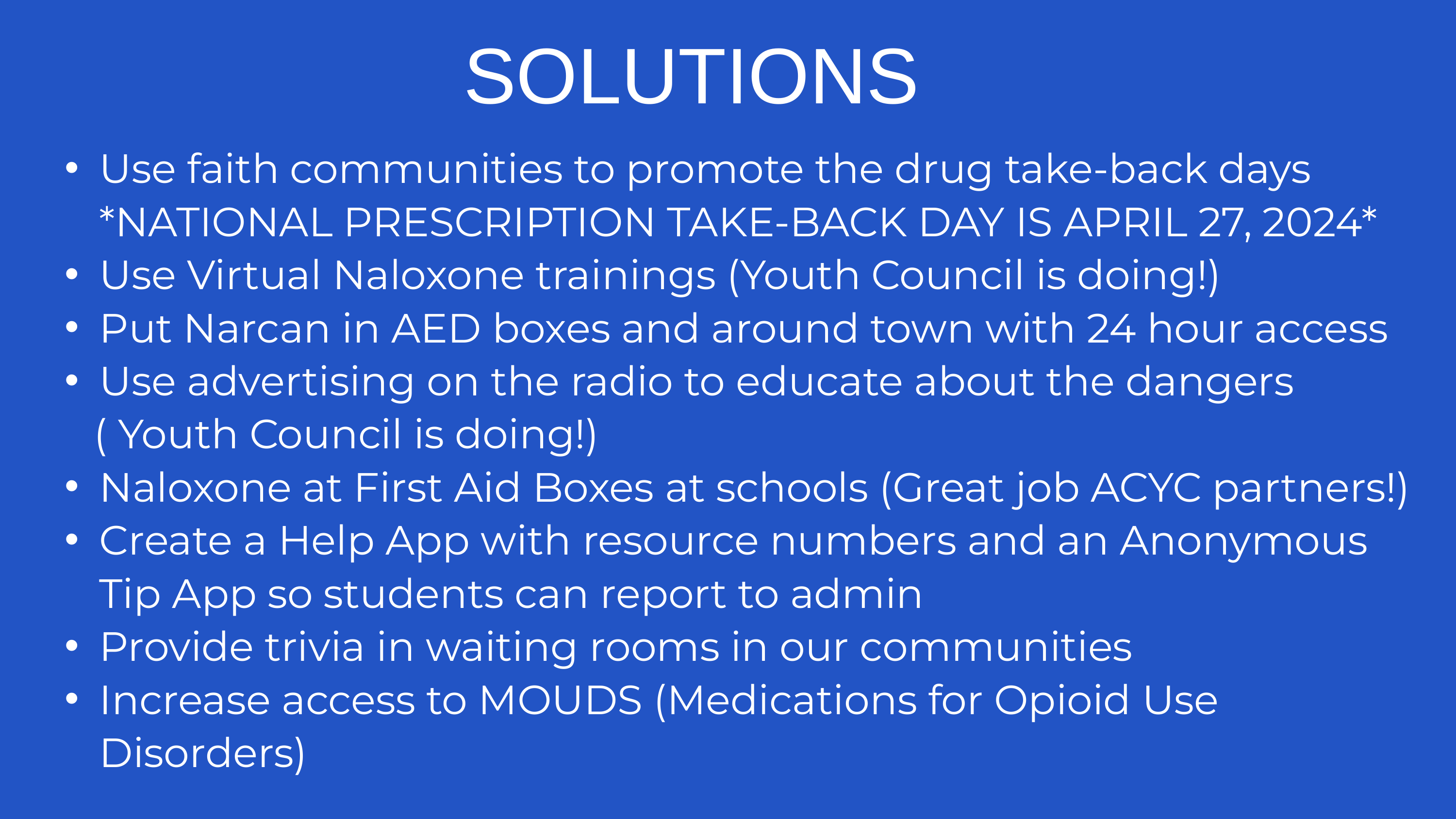

SOLUTIONS
Use faith communities to promote the drug take-back days *NATIONAL PRESCRIPTION TAKE-BACK DAY IS APRIL 27, 2024*
Use Virtual Naloxone trainings (Youth Council is doing!)
Put Narcan in AED boxes and around town with 24 hour access
Use advertising on the radio to educate about the dangers
      ( Youth Council is doing!)
Naloxone at First Aid Boxes at schools (Great job ACYC partners!)
Create a Help App with resource numbers and an Anonymous Tip App so students can report to admin
Provide trivia in waiting rooms in our communities
Increase access to MOUDS (Medications for Opioid Use Disorders)